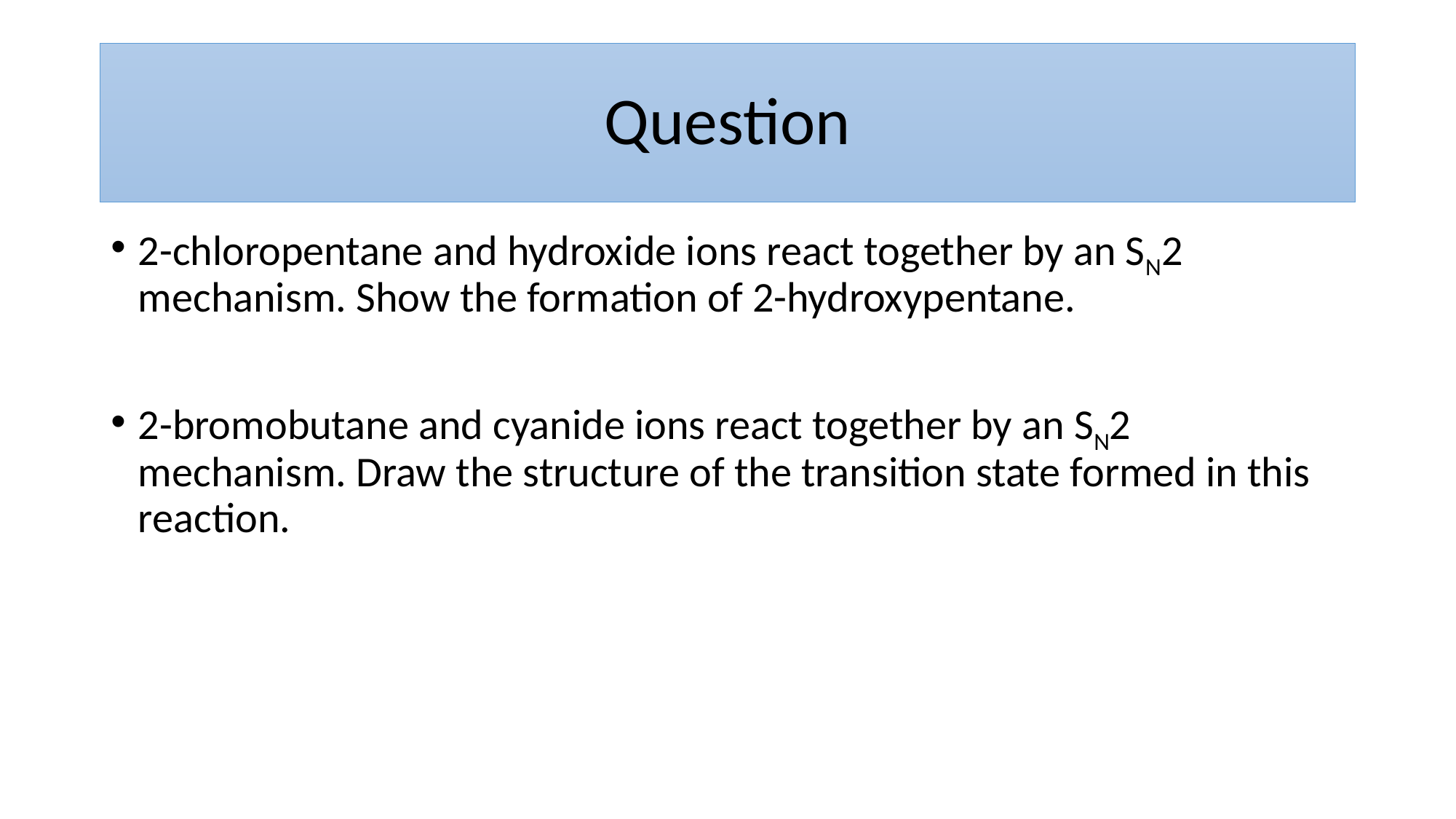

# Question
2-chloropentane and hydroxide ions react together by an SN2 mechanism. Show the formation of 2-hydroxypentane.

2-bromobutane and cyanide ions react together by an SN2 mechanism. Draw the structure of the transition state formed in this reaction.